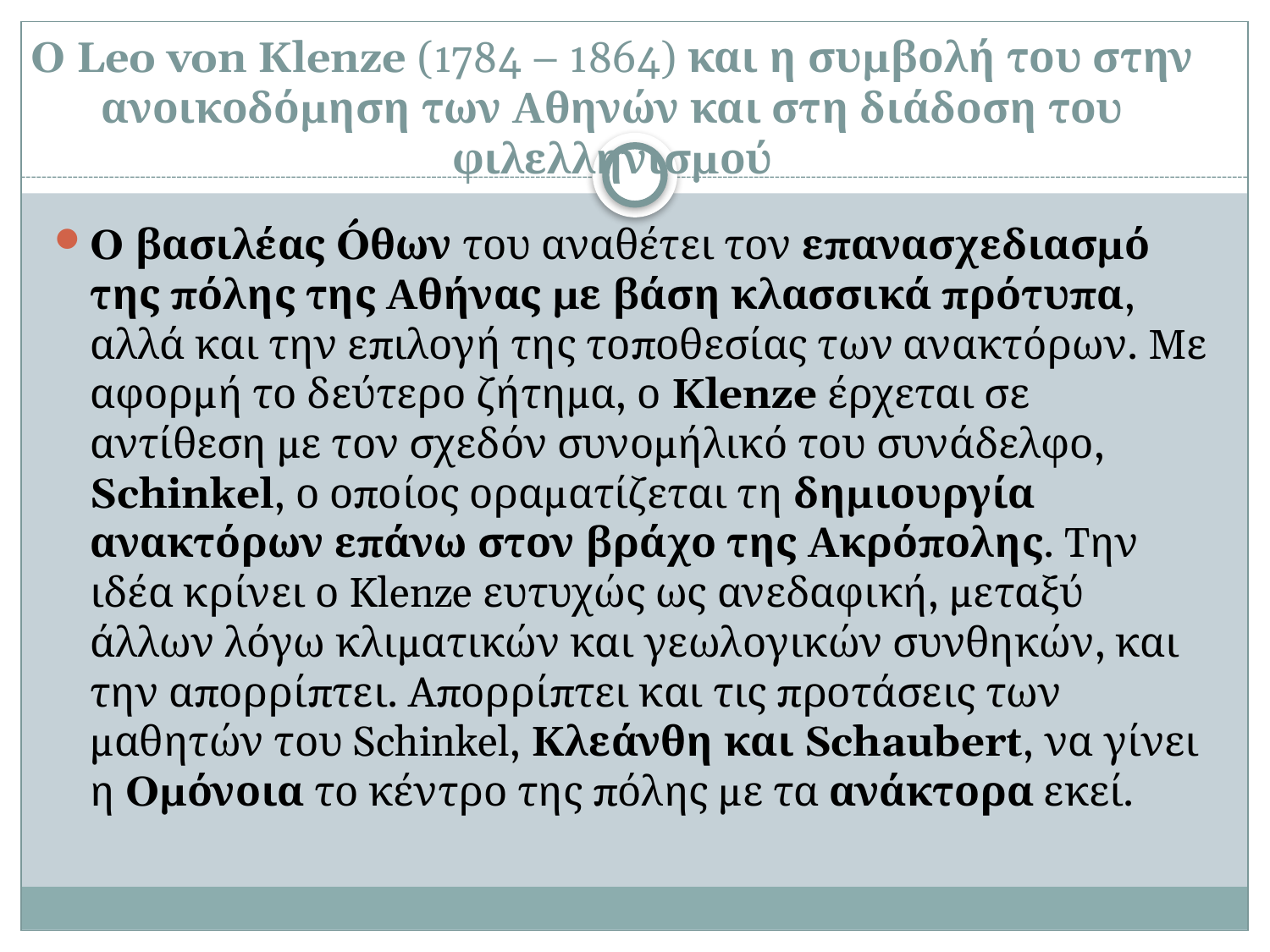

# Ο Leo von Klenze (1784 – 1864) και η συμβολή του στην ανοικοδόμηση των Αθηνών και στη διάδοση του φιλελληνισμού
Ο βασιλέας Όθων του αναθέτει τον επανασχεδιασμό της πόλης της Αθήνας με βάση κλασσικά πρότυπα, αλλά και την επιλογή της τοποθεσίας των ανακτόρων. Με αφορμή το δεύτερο ζήτημα, ο Klenze έρχεται σε αντίθεση με τον σχεδόν συνομήλικό του συνάδελφο, Schinkel, ο οποίος οραματίζεται τη δημιουργία ανακτόρων επάνω στον βράχο της Ακρόπολης. Την ιδέα κρίνει ο Klenze ευτυχώς ως ανεδαφική, μεταξύ άλλων λόγω κλιματικών και γεωλογικών συνθηκών, και την απορρίπτει. Απορρίπτει και τις προτάσεις των μαθητών του Schinkel, Κλεάνθη και Schaubert, να γίνει η Ομόνοια το κέντρο της πόλης με τα ανάκτορα εκεί.